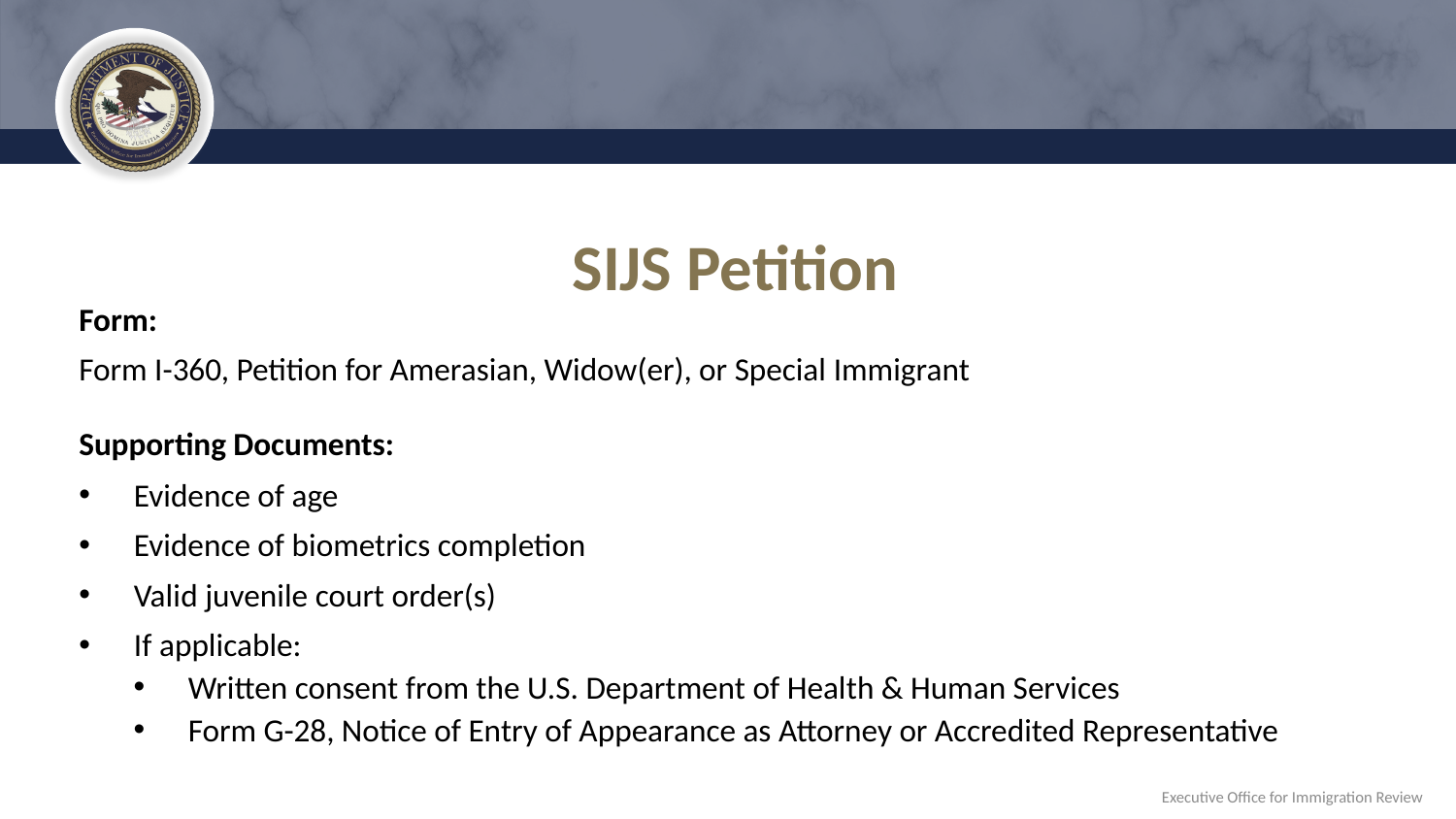

# SIJS Petition
Form:
Form I-360, Petition for Amerasian, Widow(er), or Special Immigrant
Supporting Documents:
Evidence of age
Evidence of biometrics completion
Valid juvenile court order(s)
If applicable:
Written consent from the U.S. Department of Health & Human Services
Form G-28, Notice of Entry of Appearance as Attorney or Accredited Representative

Executive Office for Immigration Review